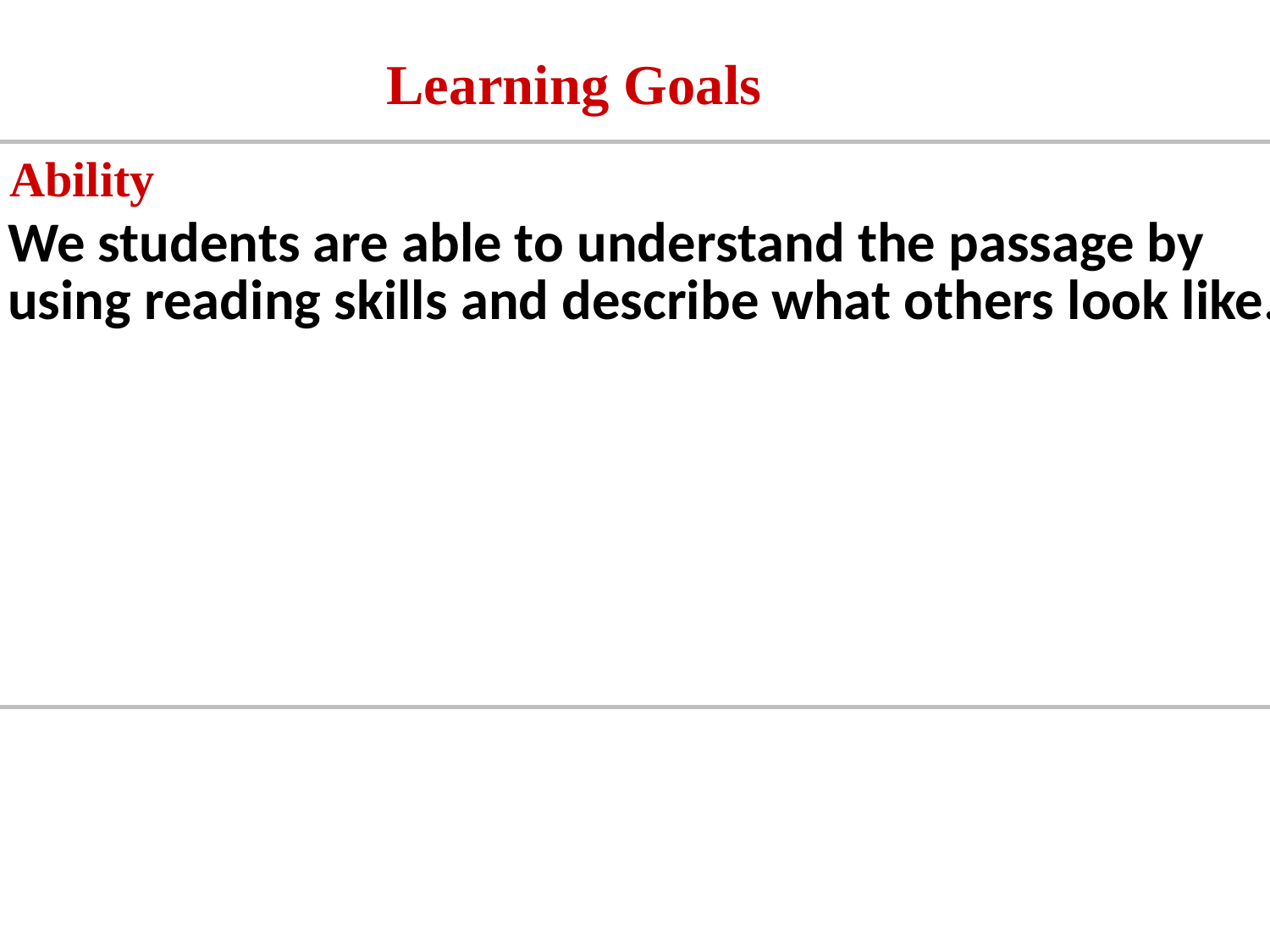

Learning Goals

Ability
We students are able to understand the passage by
using reading skills and describe what others look like.